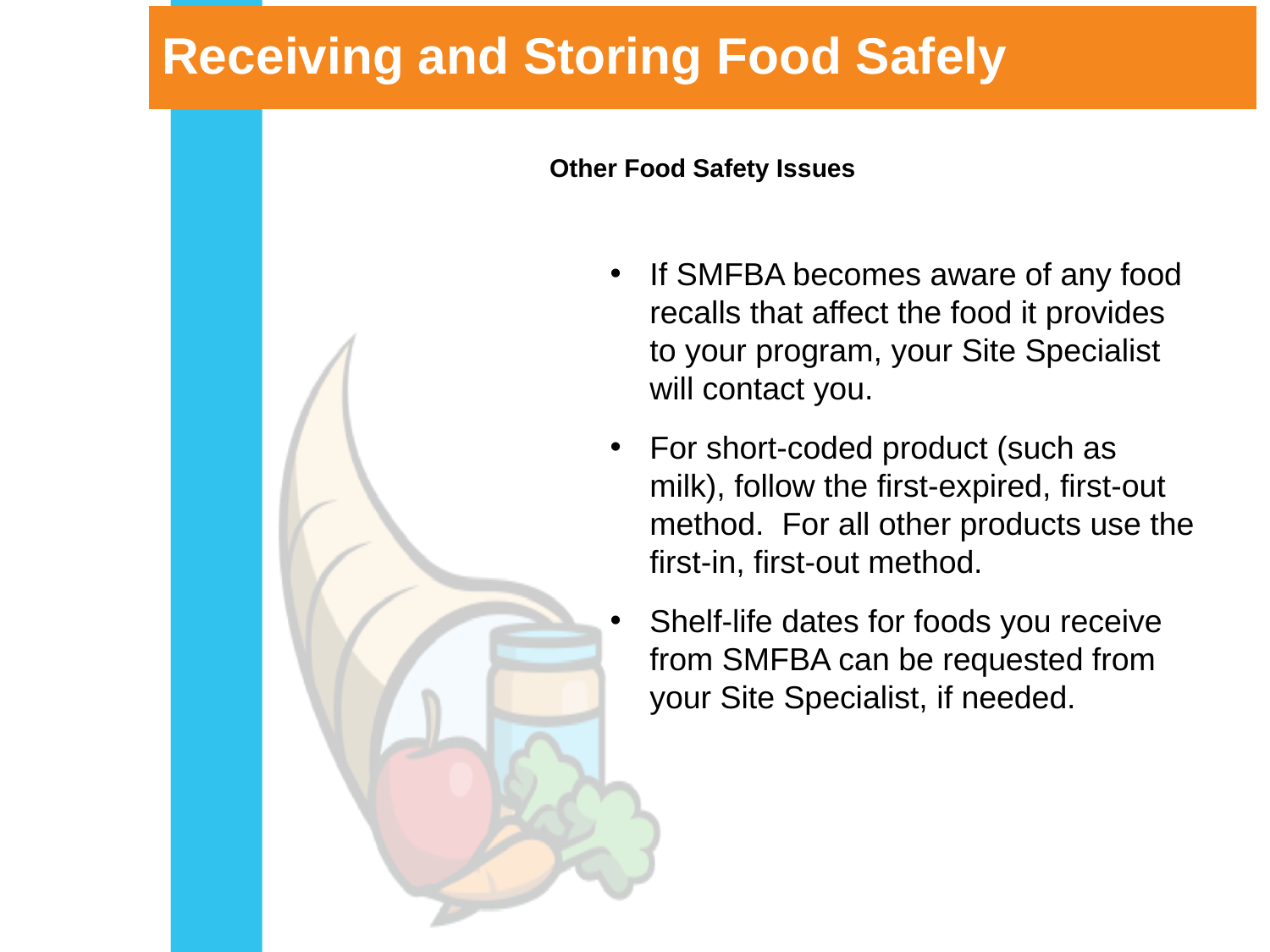

# Receiving and Storing Food Safely
Other Food Safety Issues

If SMFBA becomes aware of any food recalls that affect the food it provides to your program, your Site Specialist will contact you.
For short-coded product (such as milk), follow the first-expired, first-out method.  For all other products use the first-in, first-out method.
Shelf-life dates for foods you receive from SMFBA can be requested from your Site Specialist, if needed.